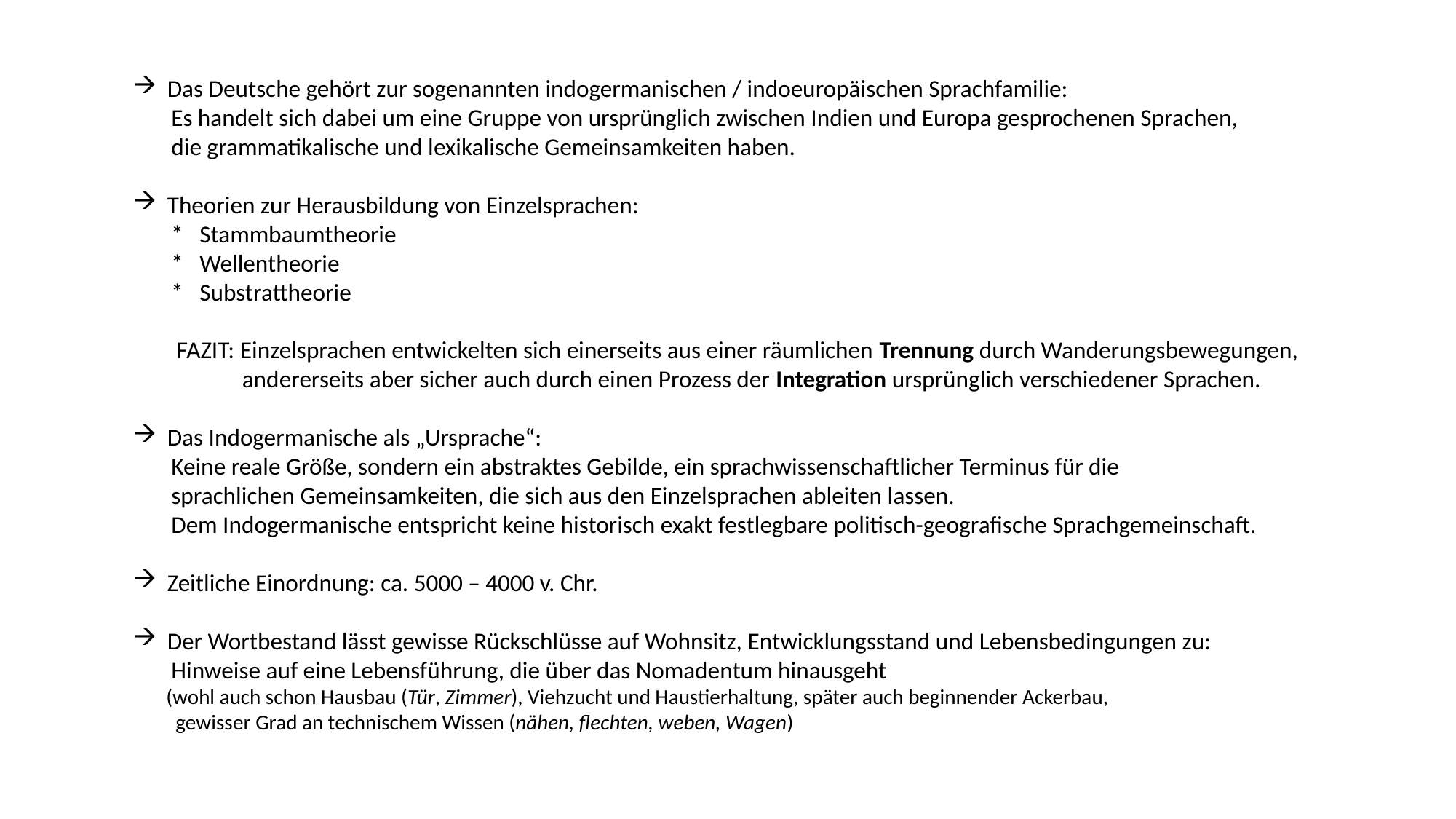

Das Deutsche gehört zur sogenannten indogermanischen / indoeuropäischen Sprachfamilie:
       Es handelt sich dabei um eine Gruppe von ursprünglich zwischen Indien und Europa gesprochenen Sprachen,
       die grammatikalische und lexikalische Gemeinsamkeiten haben.

Theorien zur Herausbildung von Einzelsprachen:
       *   Stammbaumtheorie
       *   Wellentheorie
       *   Substrattheorie

        FAZIT: Einzelsprachen entwickelten sich einerseits aus einer räumlichen Trennung durch Wanderungsbewegungen,
                    andererseits aber sicher auch durch einen Prozess der Integration ursprünglich verschiedener Sprachen.

Das Indogermanische als „Ursprache“:
       Keine reale Größe, sondern ein abstraktes Gebilde, ein sprachwissenschaftlicher Terminus für die
       sprachlichen Gemeinsamkeiten, die sich aus den Einzelsprachen ableiten lassen.
       Dem Indogermanische entspricht keine historisch exakt festlegbare politisch-geografische Sprachgemeinschaft.

Zeitliche Einordnung: ca. 5000 – 4000 v. Chr.

Der Wortbestand lässt gewisse Rückschlüsse auf Wohnsitz, Entwicklungsstand und Lebensbedingungen zu:
       Hinweise auf eine Lebensführung, die über das Nomadentum hinausgeht
       (wohl auch schon Hausbau (Tür, Zimmer), Viehzucht und Haustierhaltung, später auch beginnender Ackerbau,
         gewisser Grad an technischem Wissen (nähen, flechten, weben, Wagen)